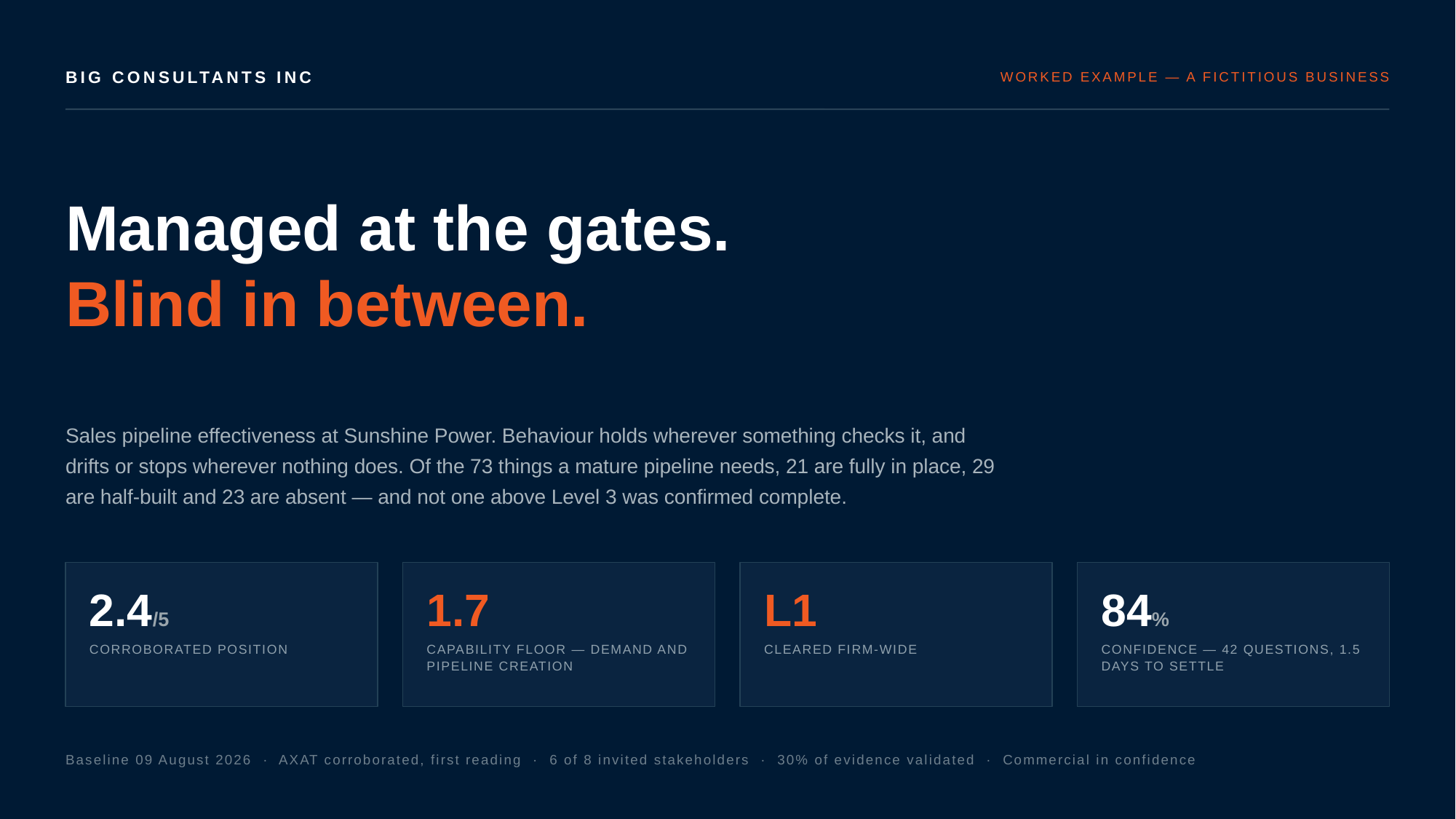

BIG CONSULTANTS INC
WORKED EXAMPLE — A FICTITIOUS BUSINESS

Managed at the gates.
Blind in between.
Sales pipeline effectiveness at Sunshine Power. Behaviour holds wherever something checks it, and drifts or stops wherever nothing does. Of the 73 things a mature pipeline needs, 21 are fully in place, 29 are half-built and 23 are absent — and not one above Level 3 was confirmed complete.

2.4/5
1.7
L1
84%
CORROBORATED POSITION
CAPABILITY FLOOR — DEMAND AND PIPELINE CREATION
CLEARED FIRM-WIDE
CONFIDENCE — 42 QUESTIONS, 1.5 DAYS TO SETTLE
Baseline 09 August 2026  ·  AXAT corroborated, first reading  ·  6 of 8 invited stakeholders  ·  30% of evidence validated  ·  Commercial in confidence